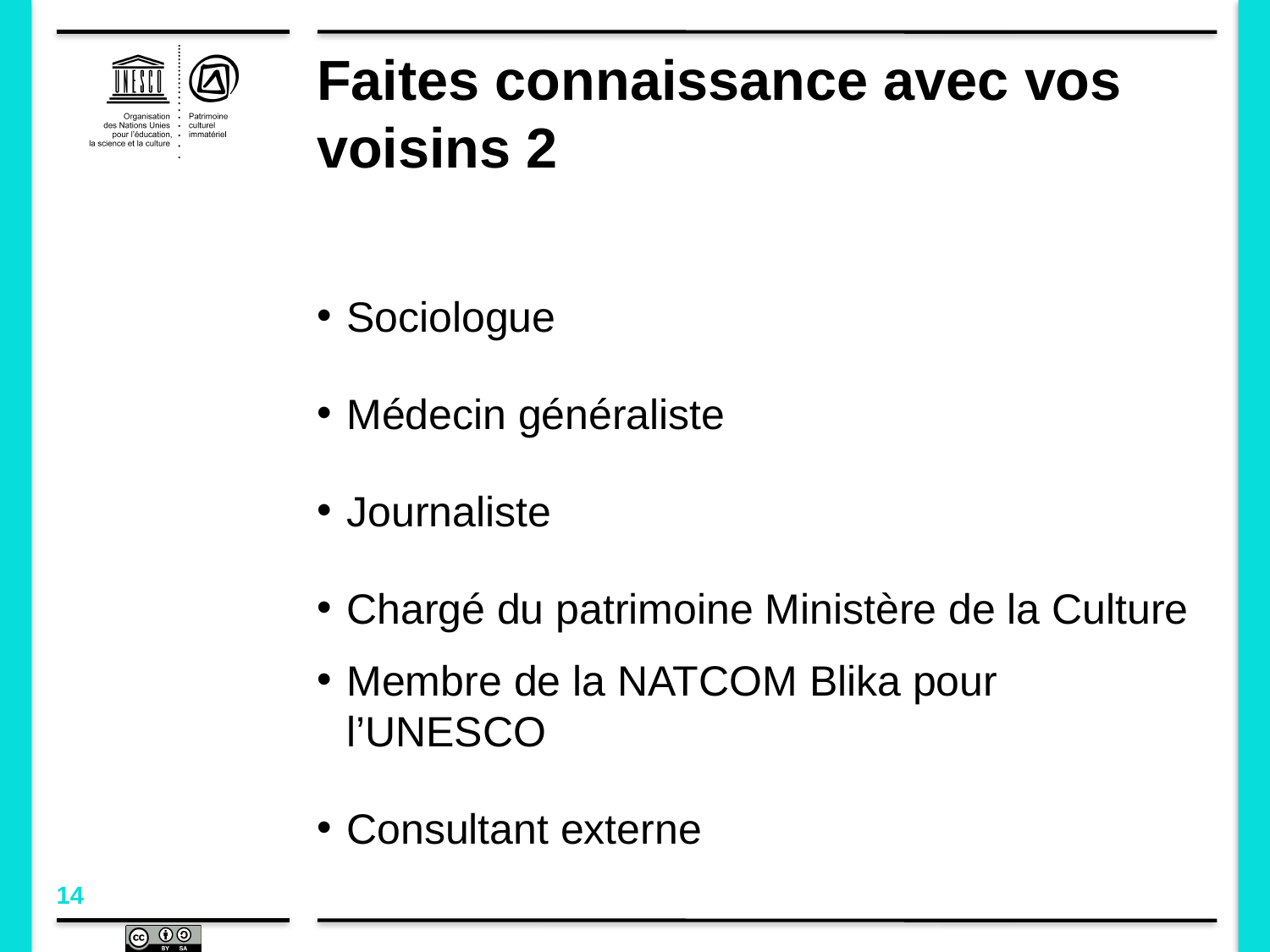

# Faites connaissance avec vos voisins 2
Sociologue
Médecin généraliste
Journaliste
Chargé du patrimoine Ministère de la Culture
Membre de la NATCOM Blika pour l’UNESCO
Consultant externe